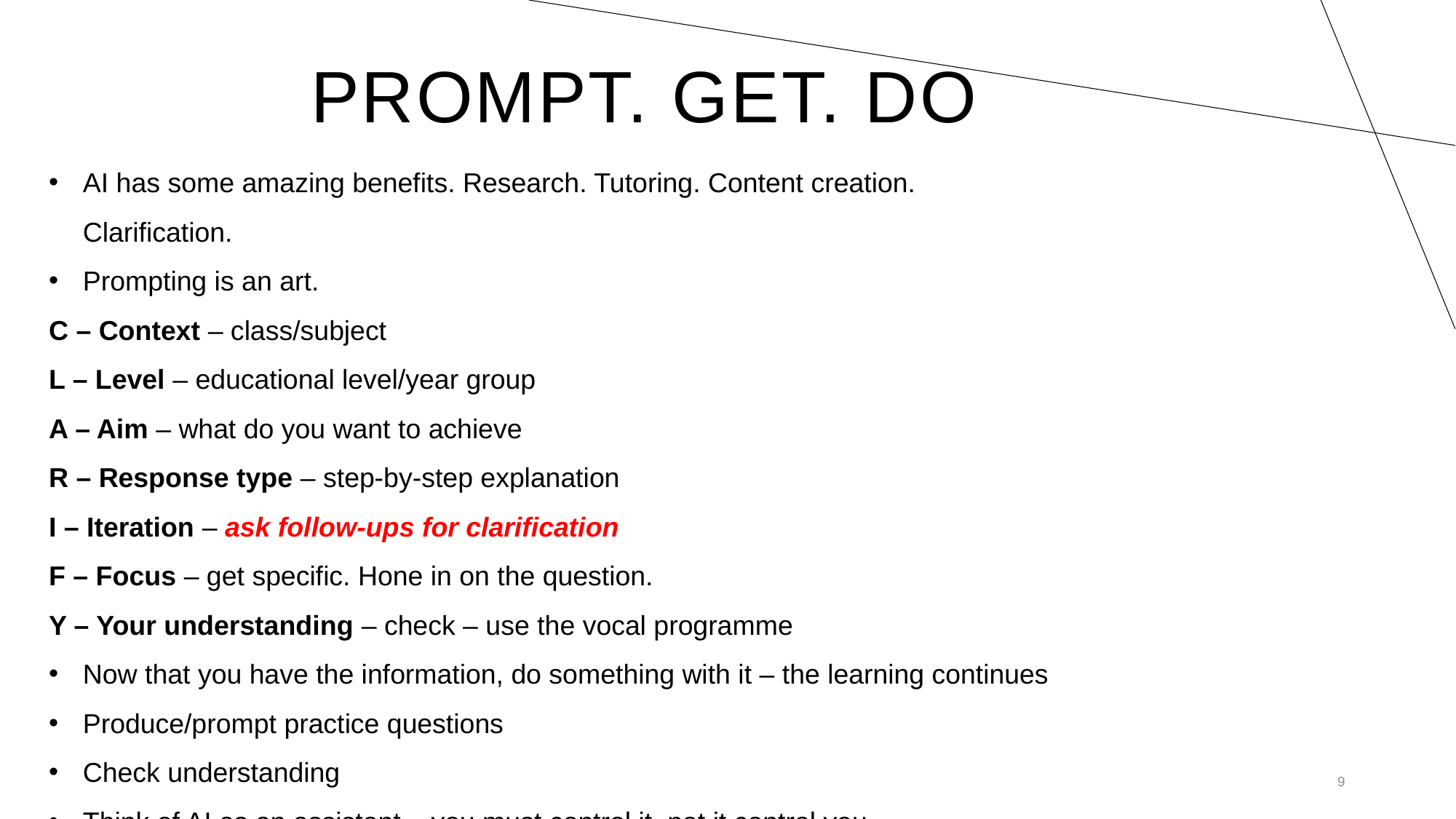

# Prompt. Get. DO
AI has some amazing benefits. Research. Tutoring. Content creation. Clarification.
Prompting is an art.
C – Context – class/subject
L – Level – educational level/year group
A – Aim – what do you want to achieve
R – Response type – step-by-step explanation
I – Iteration – ask follow-ups for clarification
F – Focus – get specific. Hone in on the question.
Y – Your understanding – check – use the vocal programme
Now that you have the information, do something with it – the learning continues
Produce/prompt practice questions
Check understanding
Think of AI as an assistant – you must control it, not it control you.
9